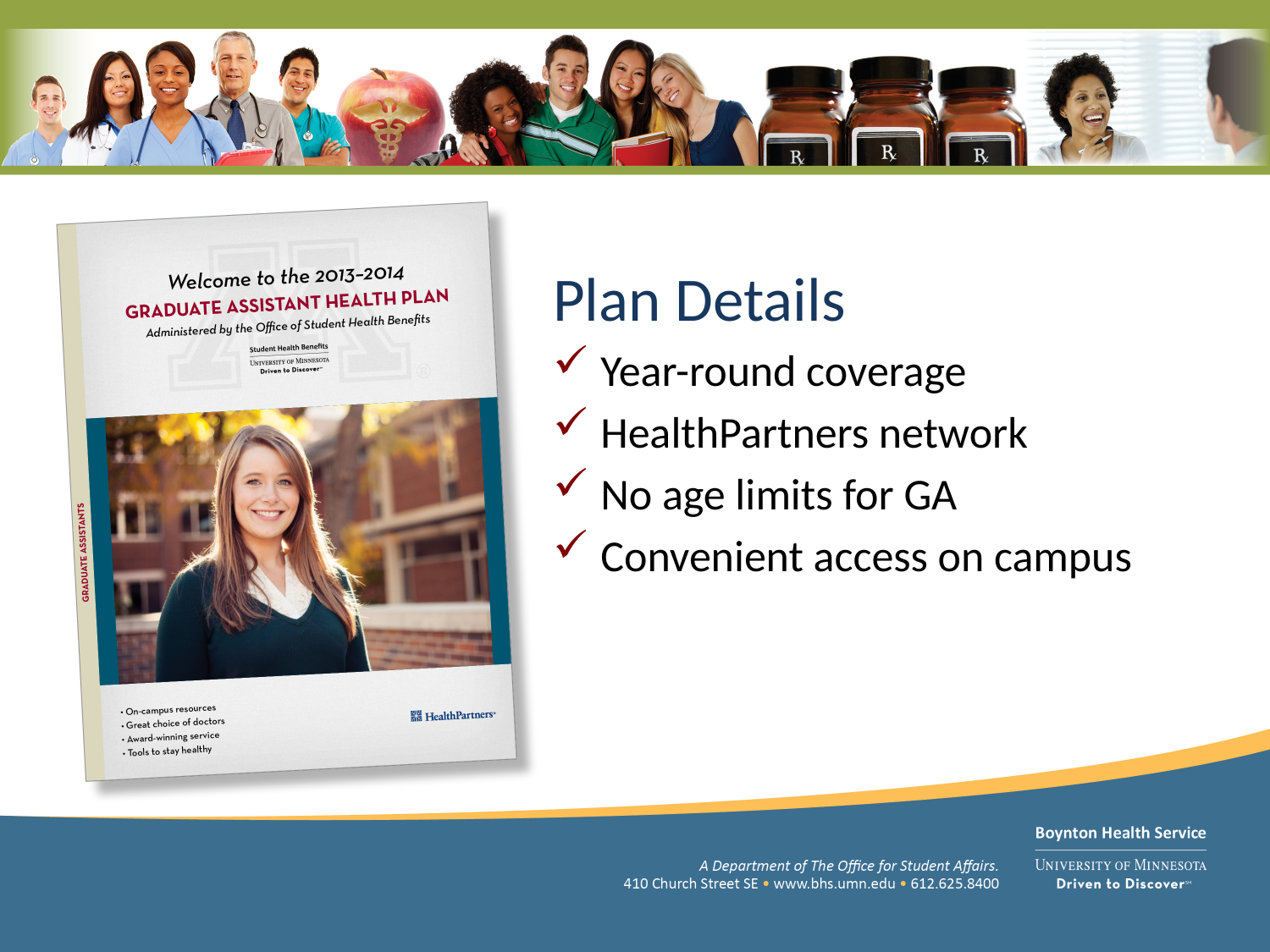

Plan Details
Year-round coverage
HealthPartners network
No age limits for GA
Convenient access on campus